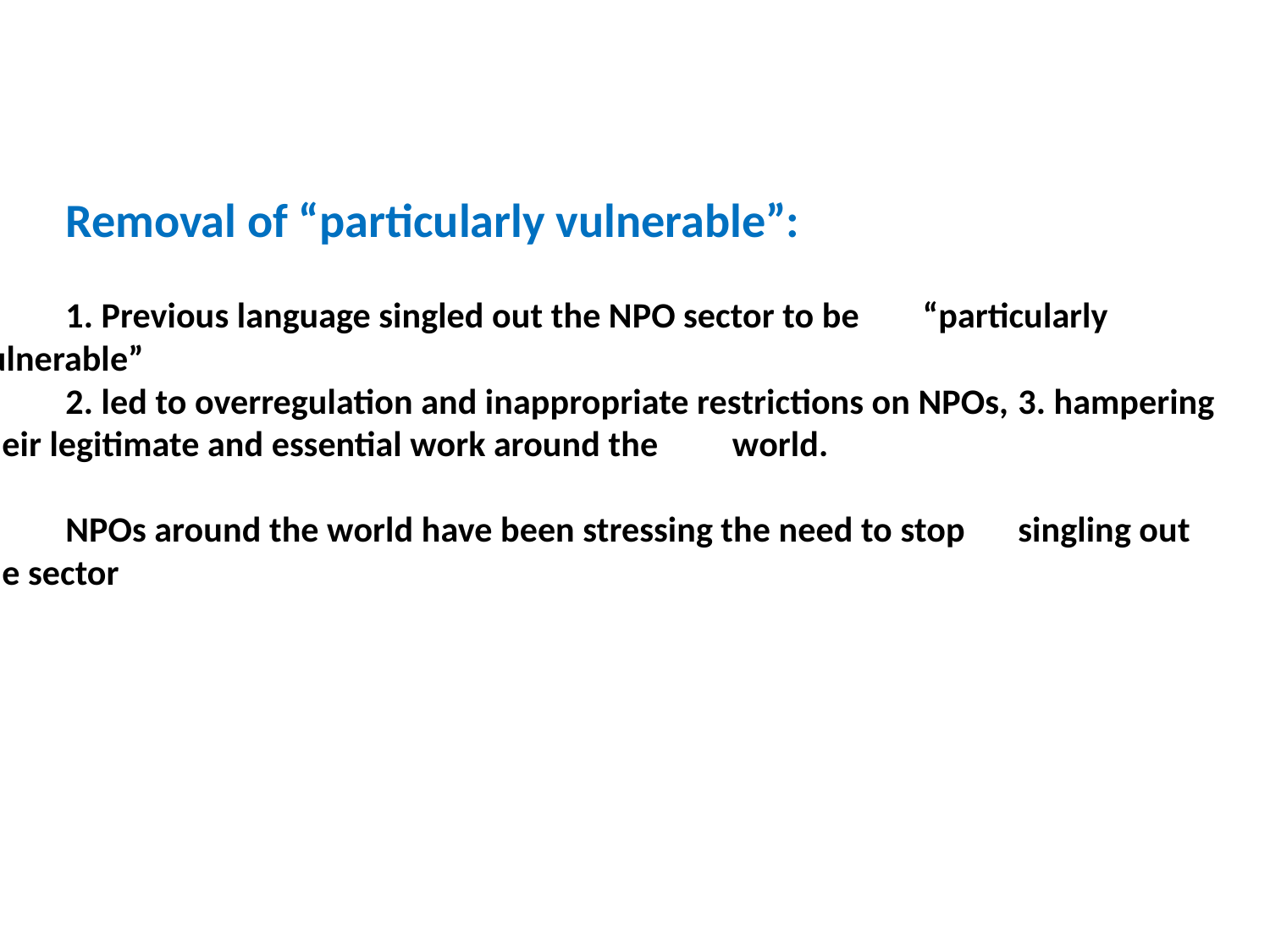

# Removal of “particularly vulnerable”: 1. Previous language singled out the NPO sector to be 	“particularly vulnerable” 2. led to overregulation and inappropriate restrictions on NPOs, 	3. hampering their legitimate and essential work around the 	world.   NPOs around the world have been stressing the need to stop 	singling out the sector